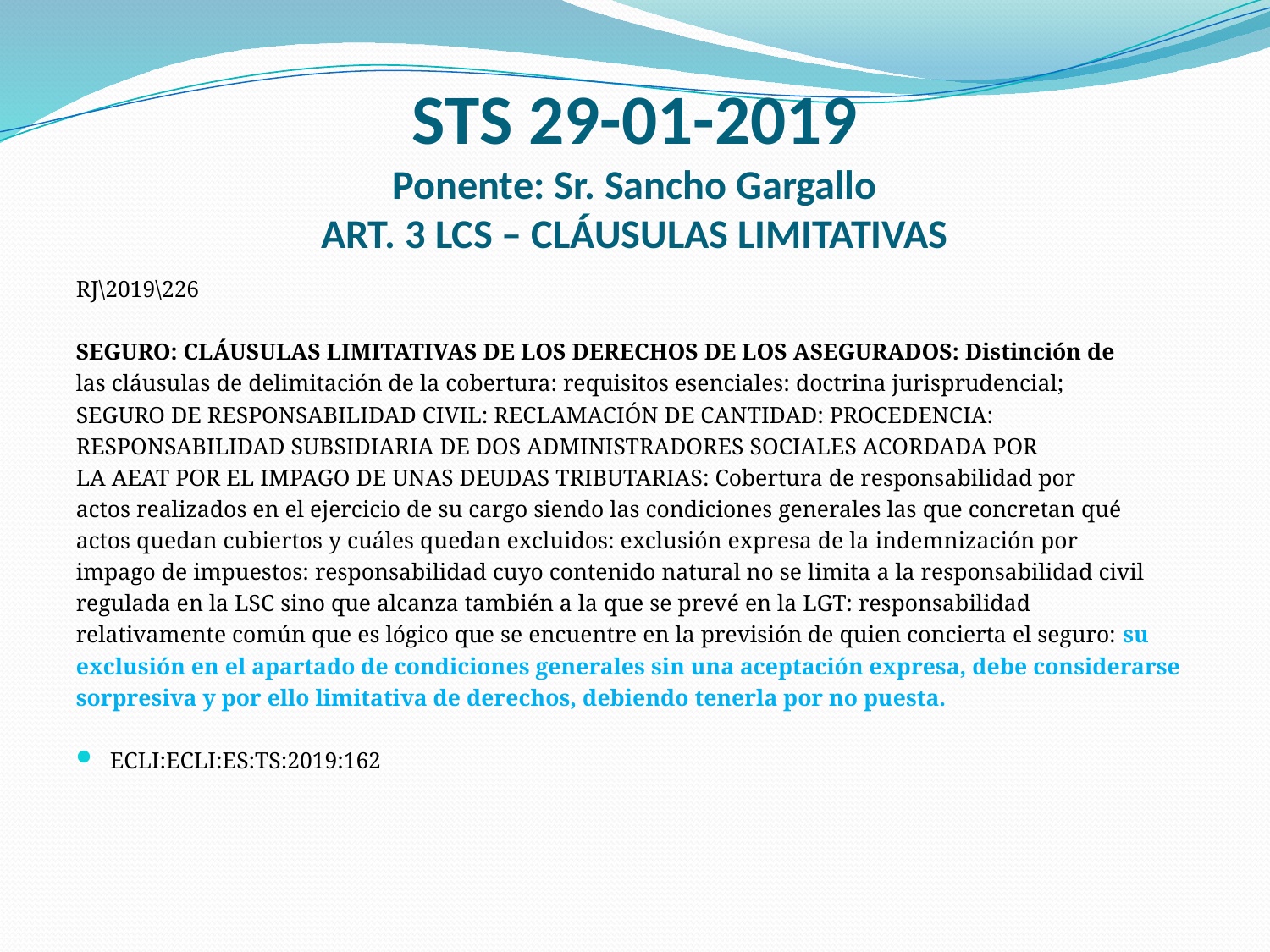

# STS 29-01-2019 Ponente: Sr. Sancho Gargallo ART. 3 LCS – CLÁUSULAS LIMITATIVAS
RJ\2019\226

SEGURO: CLÁUSULAS LIMITATIVAS DE LOS DERECHOS DE LOS ASEGURADOS: Distinción de
las cláusulas de delimitación de la cobertura: requisitos esenciales: doctrina jurisprudencial;
SEGURO DE RESPONSABILIDAD CIVIL: RECLAMACIÓN DE CANTIDAD: PROCEDENCIA:
RESPONSABILIDAD SUBSIDIARIA DE DOS ADMINISTRADORES SOCIALES ACORDADA POR
LA AEAT POR EL IMPAGO DE UNAS DEUDAS TRIBUTARIAS: Cobertura de responsabilidad por
actos realizados en el ejercicio de su cargo siendo las condiciones generales las que concretan qué
actos quedan cubiertos y cuáles quedan excluidos: exclusión expresa de la indemnización por
impago de impuestos: responsabilidad cuyo contenido natural no se limita a la responsabilidad civil
regulada en la LSC sino que alcanza también a la que se prevé en la LGT: responsabilidad
relativamente común que es lógico que se encuentre en la previsión de quien concierta el seguro: su
exclusión en el apartado de condiciones generales sin una aceptación expresa, debe considerarse
sorpresiva y por ello limitativa de derechos, debiendo tenerla por no puesta.

ECLI:ECLI:ES:TS:2019:162